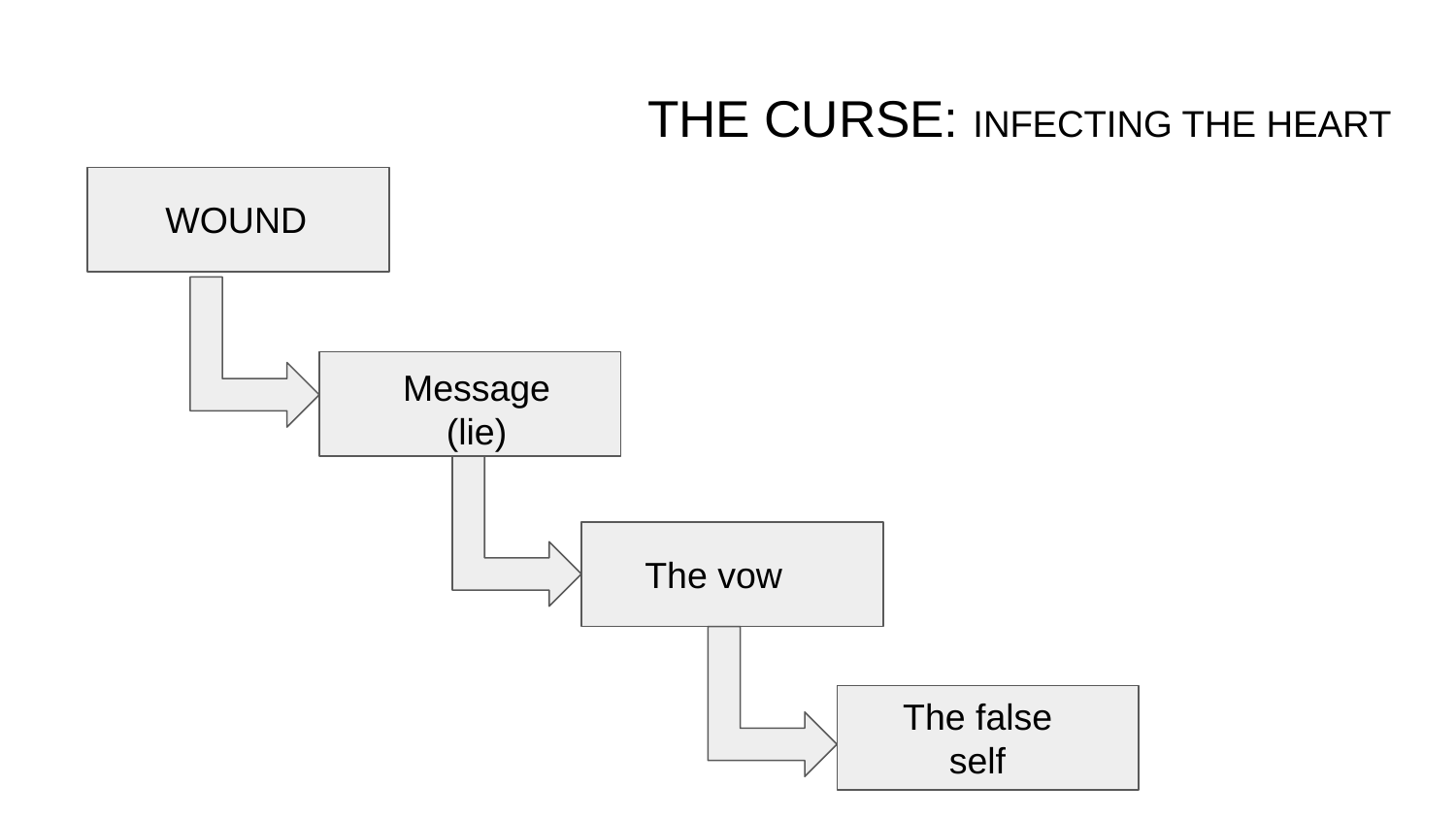

# THE CURSE: INFECTING THE HEART

WOUND

Message
(lie)

The vow

The false self